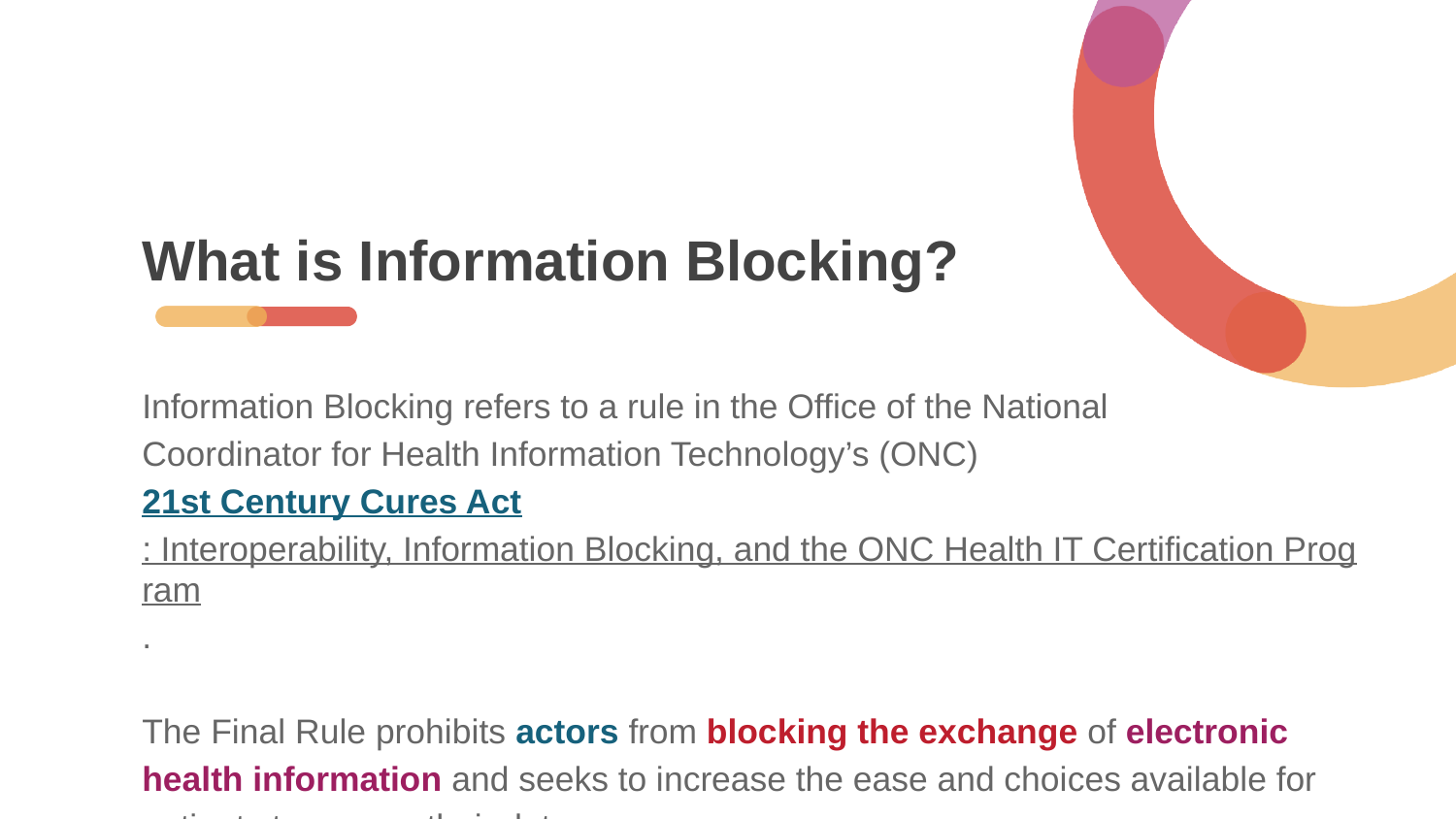

# What is Information Blocking?
Information Blocking refers to a rule in the Office of the National
Coordinator for Health Information Technology’s (ONC) 21st Century Cures Act: Interoperability, Information Blocking, and the ONC Health IT Certification Program.

The Final Rule prohibits actors from blocking the exchange of electronic health information and seeks to increase the ease and choices available for patients to access their data.